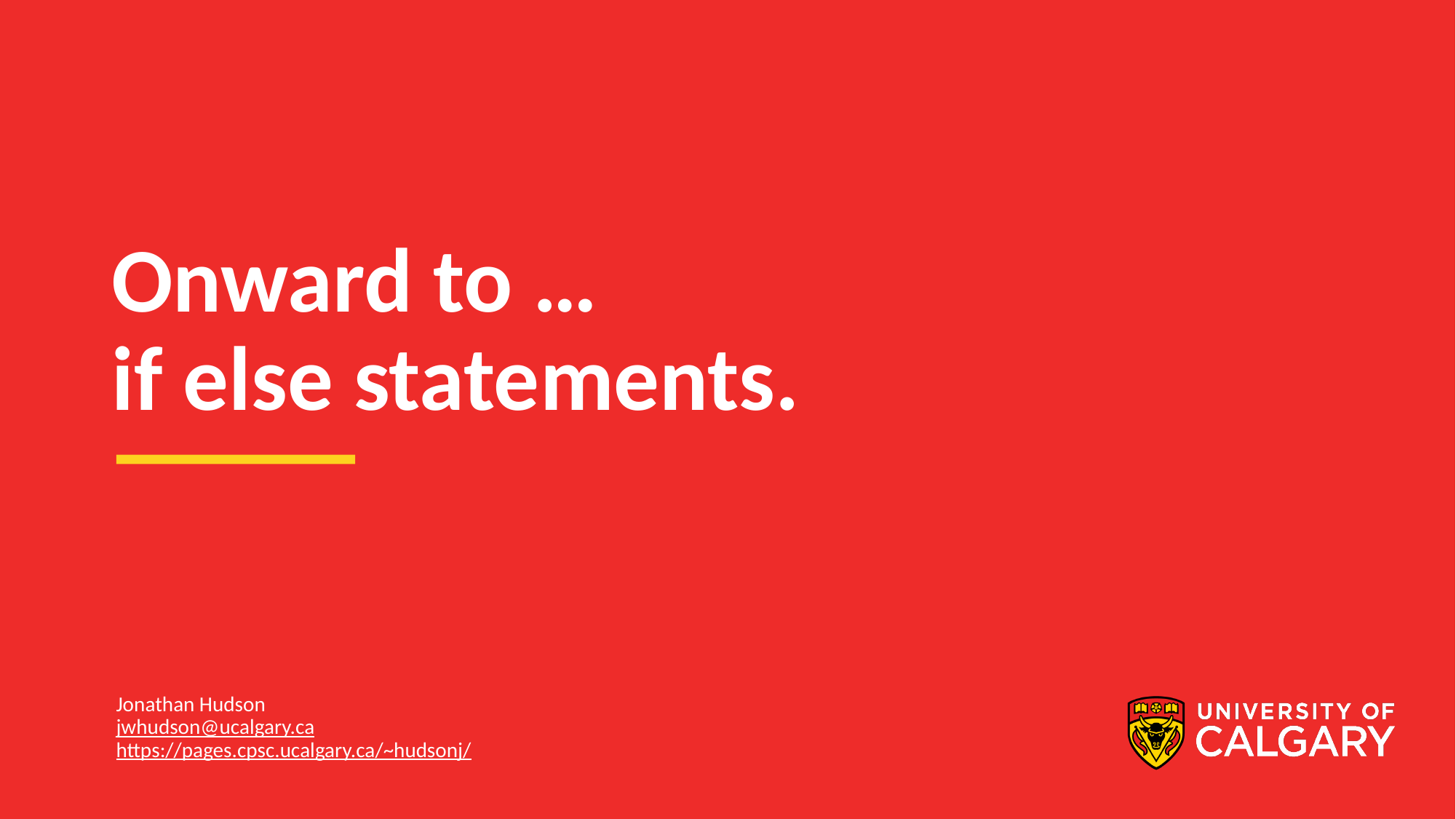

# Onward to … if else statements.
Jonathan Hudson
jwhudson@ucalgary.ca
https://pages.cpsc.ucalgary.ca/~hudsonj/